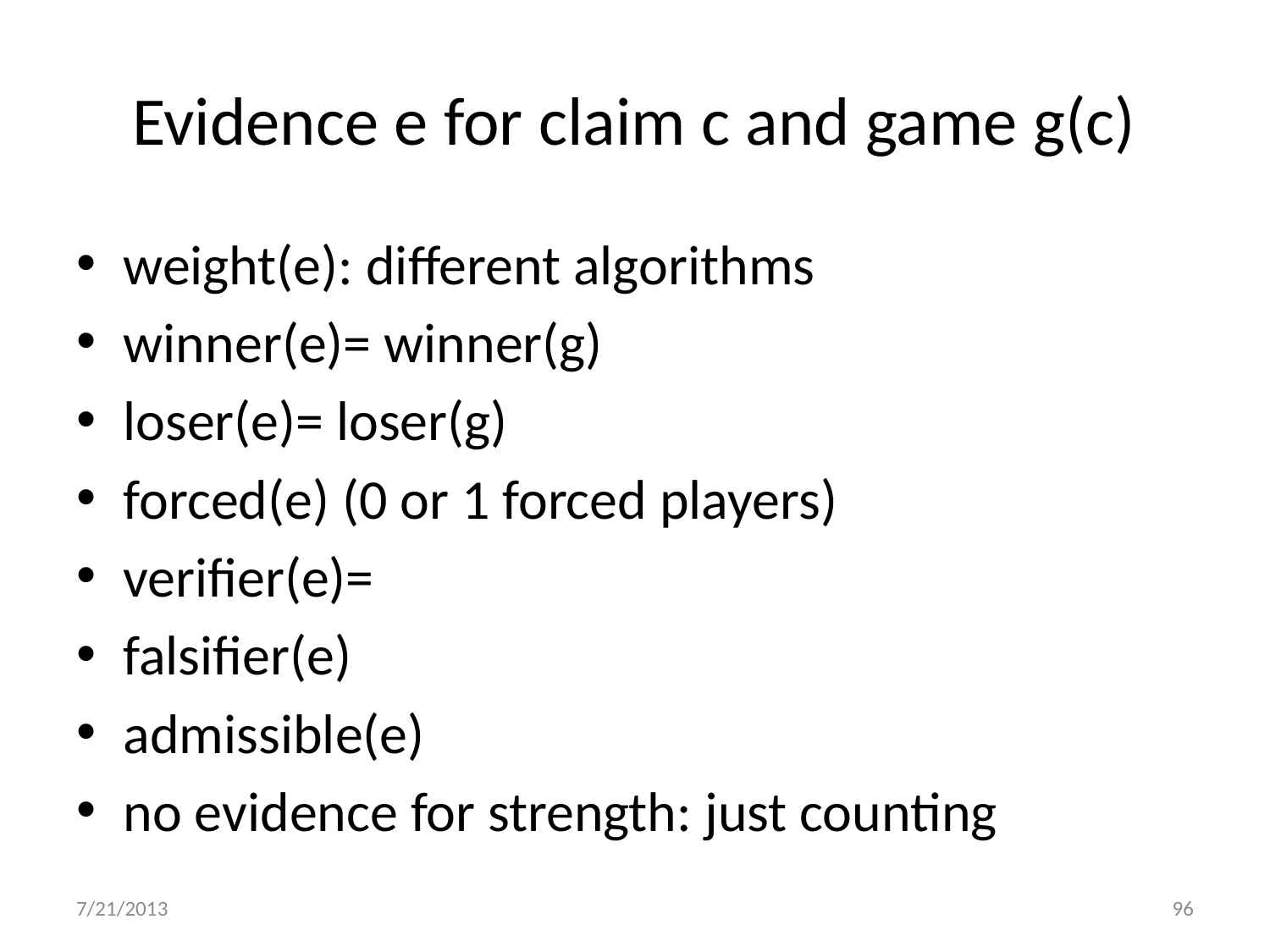

# Evidence e for claim c and game g(c)
weight(e): different algorithms
winner(e)= winner(g)
loser(e)= loser(g)
forced(e) (0 or 1 forced players)
verifier(e)=
falsifier(e)
admissible(e)
no evidence for strength: just counting
7/21/2013
96